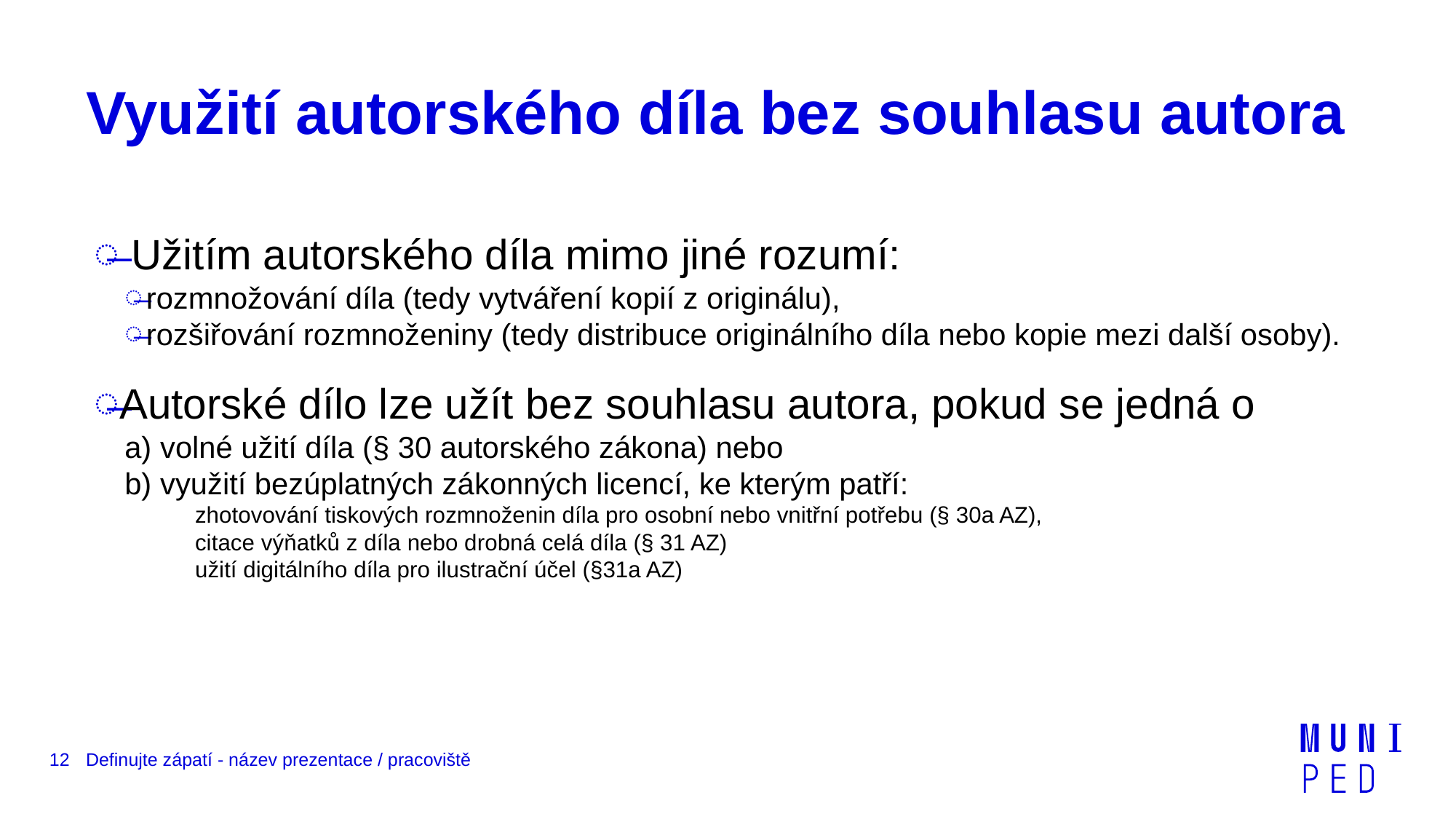

# Využití autorského díla bez souhlasu autora
 Užitím autorského díla mimo jiné rozumí:
rozmnožování díla (tedy vytváření kopií z originálu),
rozšiřování rozmnoženiny (tedy distribuce originálního díla nebo kopie mezi další osoby).
Autorské dílo lze užít bez souhlasu autora, pokud se jedná o
a) volné užití díla (§ 30 autorského zákona) nebo
b) využití bezúplatných zákonných licencí, ke kterým patří:
zhotovování tiskových rozmnoženin díla pro osobní nebo vnitřní potřebu (§ 30a AZ),
citace výňatků z díla nebo drobná celá díla (§ 31 AZ)
užití digitálního díla pro ilustrační účel (§31a AZ)
12
Definujte zápatí - název prezentace / pracoviště